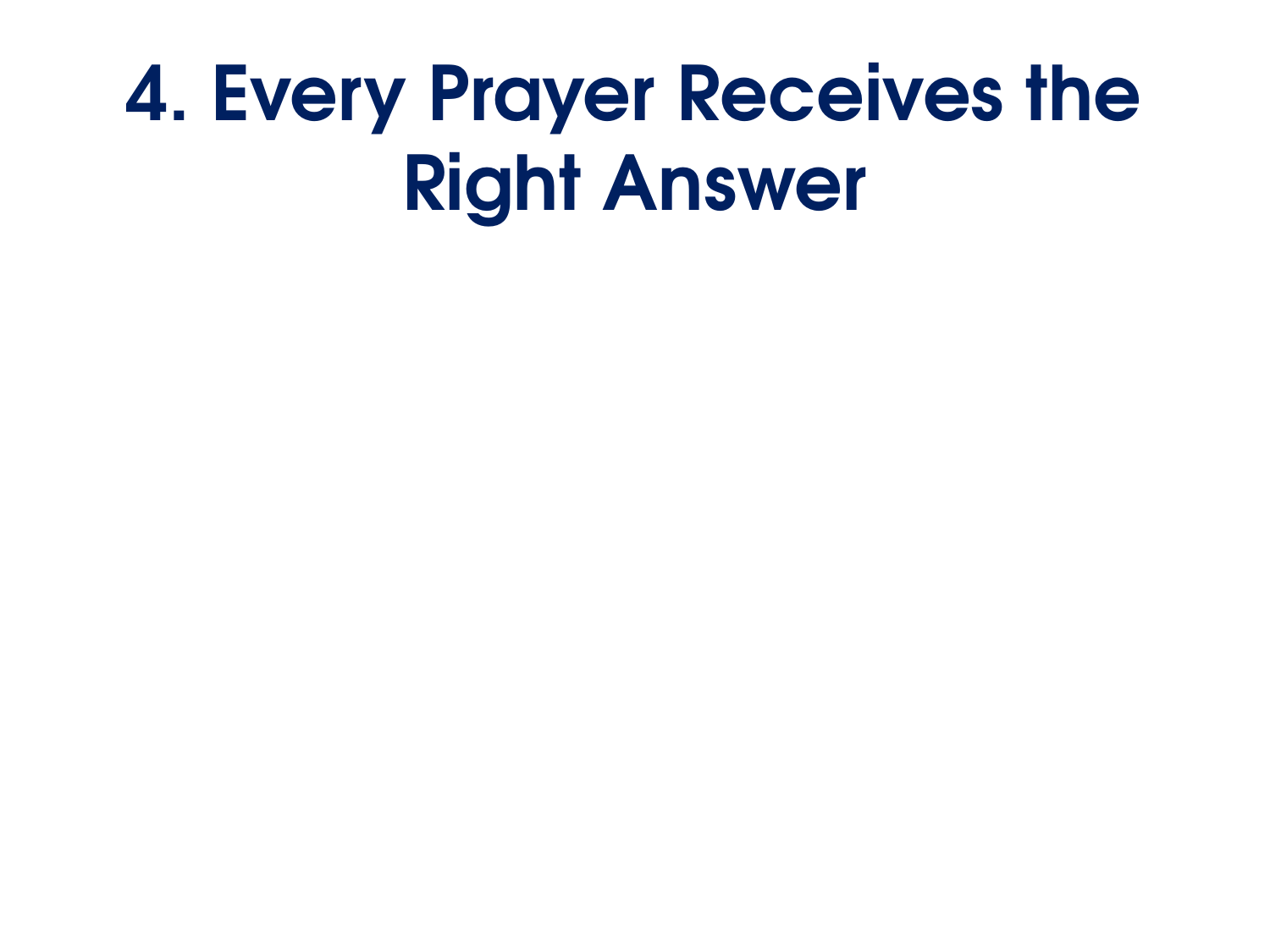

# 4. Every Prayer Receives the Right Answer